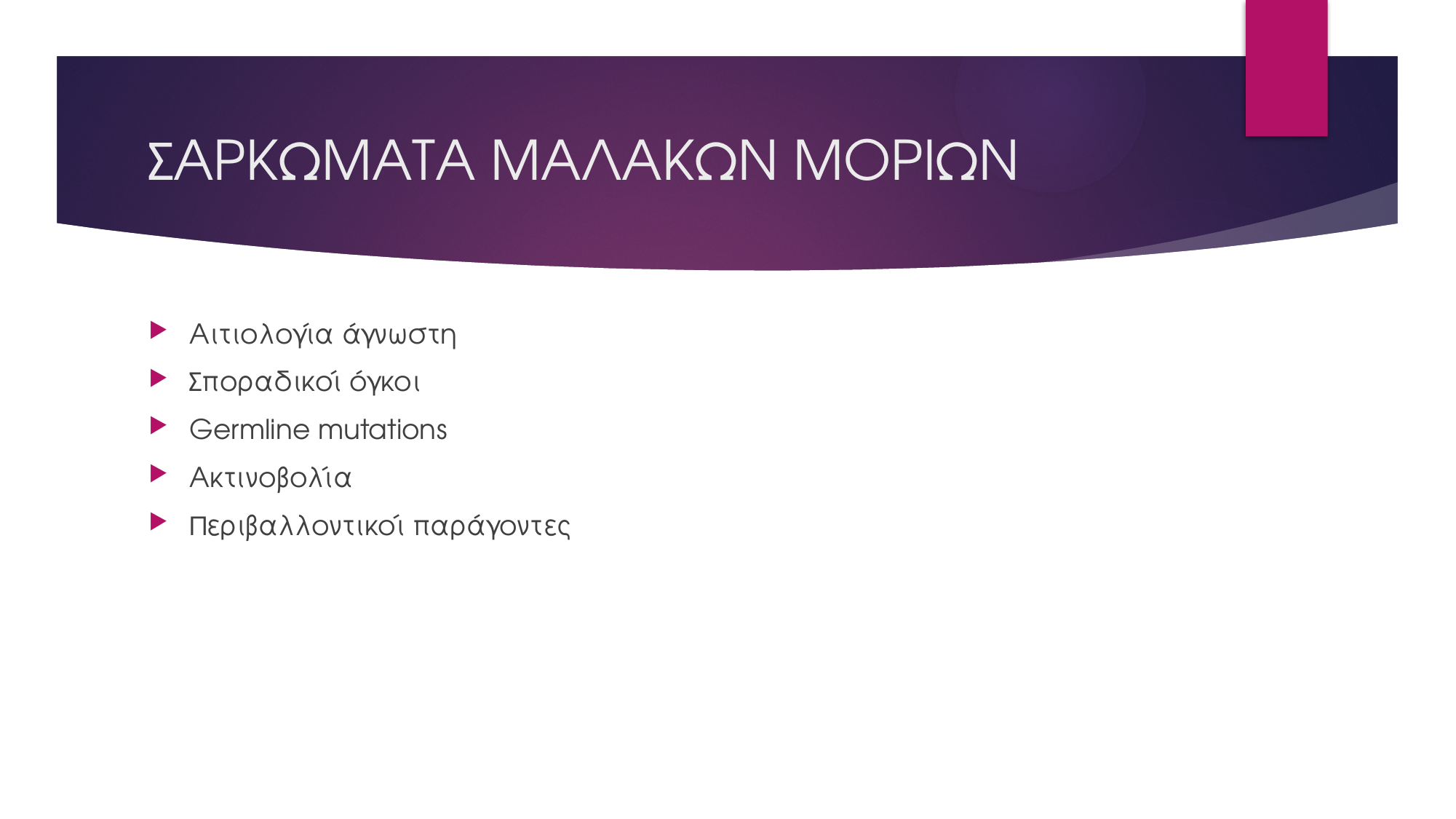

# ΣΑΡΚΩΜΑΤΑ ΜΑΛΑΚΩΝ ΜΟΡΙΩΝ
Αιτιολογία άγνωστη
Σποραδικοί όγκοι
Germline mutations
Ακτινοβολία
Περιβαλλοντικοί παράγοντες